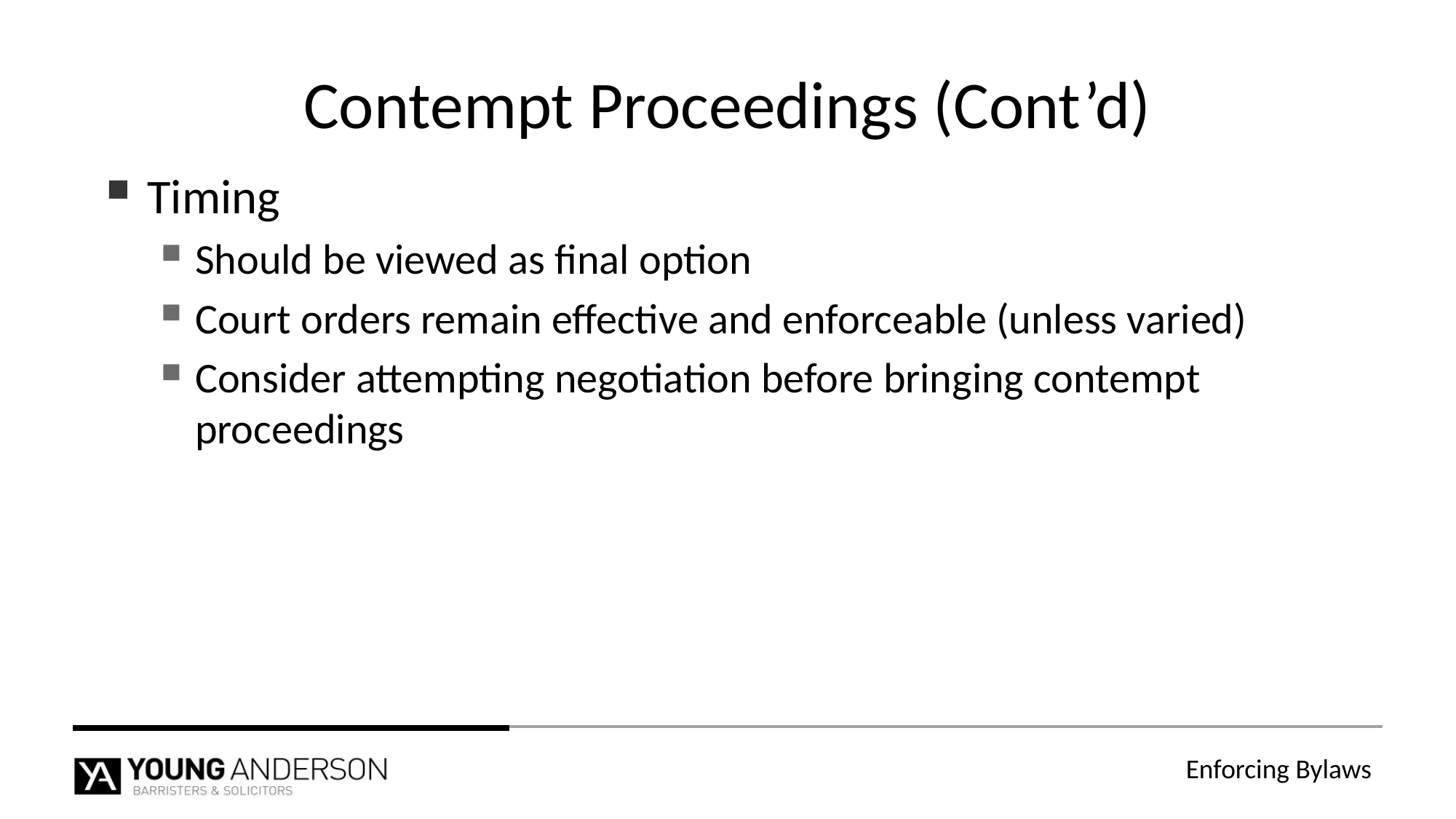

# Contempt Proceedings (Cont’d)
Timing
Should be viewed as final option
Court orders remain effective and enforceable (unless varied)
Consider attempting negotiation before bringing contempt proceedings